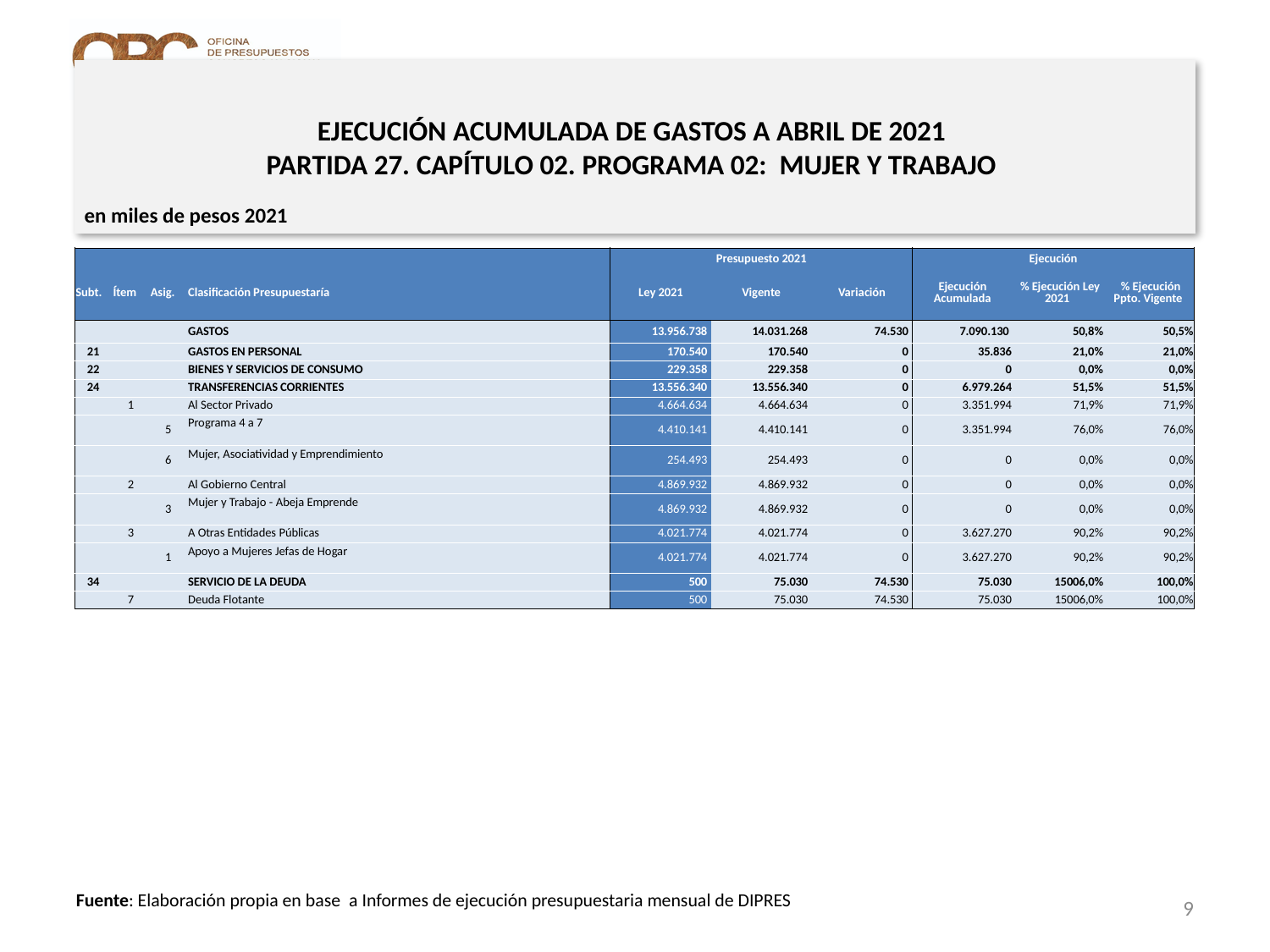

# EJECUCIÓN ACUMULADA DE GASTOS A ABRIL DE 2021 PARTIDA 27. CAPÍTULO 02. PROGRAMA 02:  MUJER Y TRABAJO
en miles de pesos 2021
|  |  |  |  | Presupuesto 2021 |  |  | Ejecución |  |  |
| --- | --- | --- | --- | --- | --- | --- | --- | --- | --- |
| Subt. | Ítem | Asig. | Clasificación Presupuestaría | Ley 2021 | Vigente | Variación | Ejecución Acumulada | % Ejecución Ley 2021 | % Ejecución Ppto. Vigente |
|  |  |  | GASTOS | 13.956.738 | 14.031.268 | 74.530 | 7.090.130 | 50,8% | 50,5% |
| 21 |  |  | GASTOS EN PERSONAL | 170.540 | 170.540 | 0 | 35.836 | 21,0% | 21,0% |
| 22 |  |  | BIENES Y SERVICIOS DE CONSUMO | 229.358 | 229.358 | 0 | 0 | 0,0% | 0,0% |
| 24 |  |  | TRANSFERENCIAS CORRIENTES | 13.556.340 | 13.556.340 | 0 | 6.979.264 | 51,5% | 51,5% |
|  | 1 |  | Al Sector Privado | 4.664.634 | 4.664.634 | 0 | 3.351.994 | 71,9% | 71,9% |
|  |  | 5 | Programa 4 a 7 | 4.410.141 | 4.410.141 | 0 | 3.351.994 | 76,0% | 76,0% |
|  |  | 6 | Mujer, Asociatividad y Emprendimiento | 254.493 | 254.493 | 0 | 0 | 0,0% | 0,0% |
|  | 2 |  | Al Gobierno Central | 4.869.932 | 4.869.932 | 0 | 0 | 0,0% | 0,0% |
|  |  | 3 | Mujer y Trabajo - Abeja Emprende | 4.869.932 | 4.869.932 | 0 | 0 | 0,0% | 0,0% |
|  | 3 |  | A Otras Entidades Públicas | 4.021.774 | 4.021.774 | 0 | 3.627.270 | 90,2% | 90,2% |
|  |  | 1 | Apoyo a Mujeres Jefas de Hogar | 4.021.774 | 4.021.774 | 0 | 3.627.270 | 90,2% | 90,2% |
| 34 |  |  | SERVICIO DE LA DEUDA | 500 | 75.030 | 74.530 | 75.030 | 15006,0% | 100,0% |
|  | 7 |  | Deuda Flotante | 500 | 75.030 | 74.530 | 75.030 | 15006,0% | 100,0% |
9